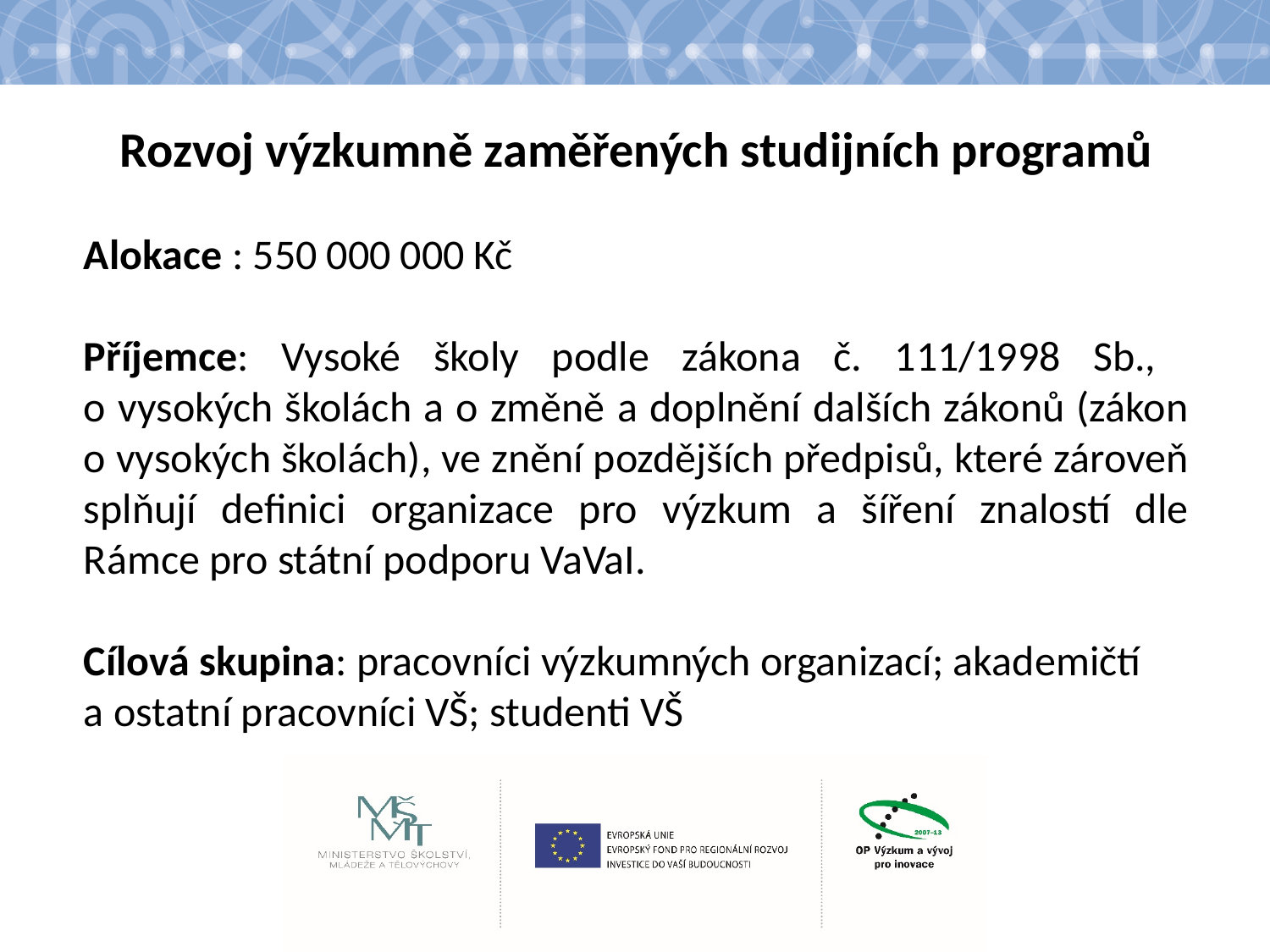

#
Rozvoj výzkumně zaměřených studijních programů

Alokace : 550 000 000 Kč

Příjemce: Vysoké školy podle zákona č. 111/1998 Sb.,
o vysokých školách a o změně a doplnění dalších zákonů (zákon o vysokých školách), ve znění pozdějších předpisů, které zároveň splňují definici organizace pro výzkum a šíření znalostí dle Rámce pro státní podporu VaVaI.

Cílová skupina: pracovníci výzkumných organizací; akademičtí
a ostatní pracovníci VŠ; studenti VŠ